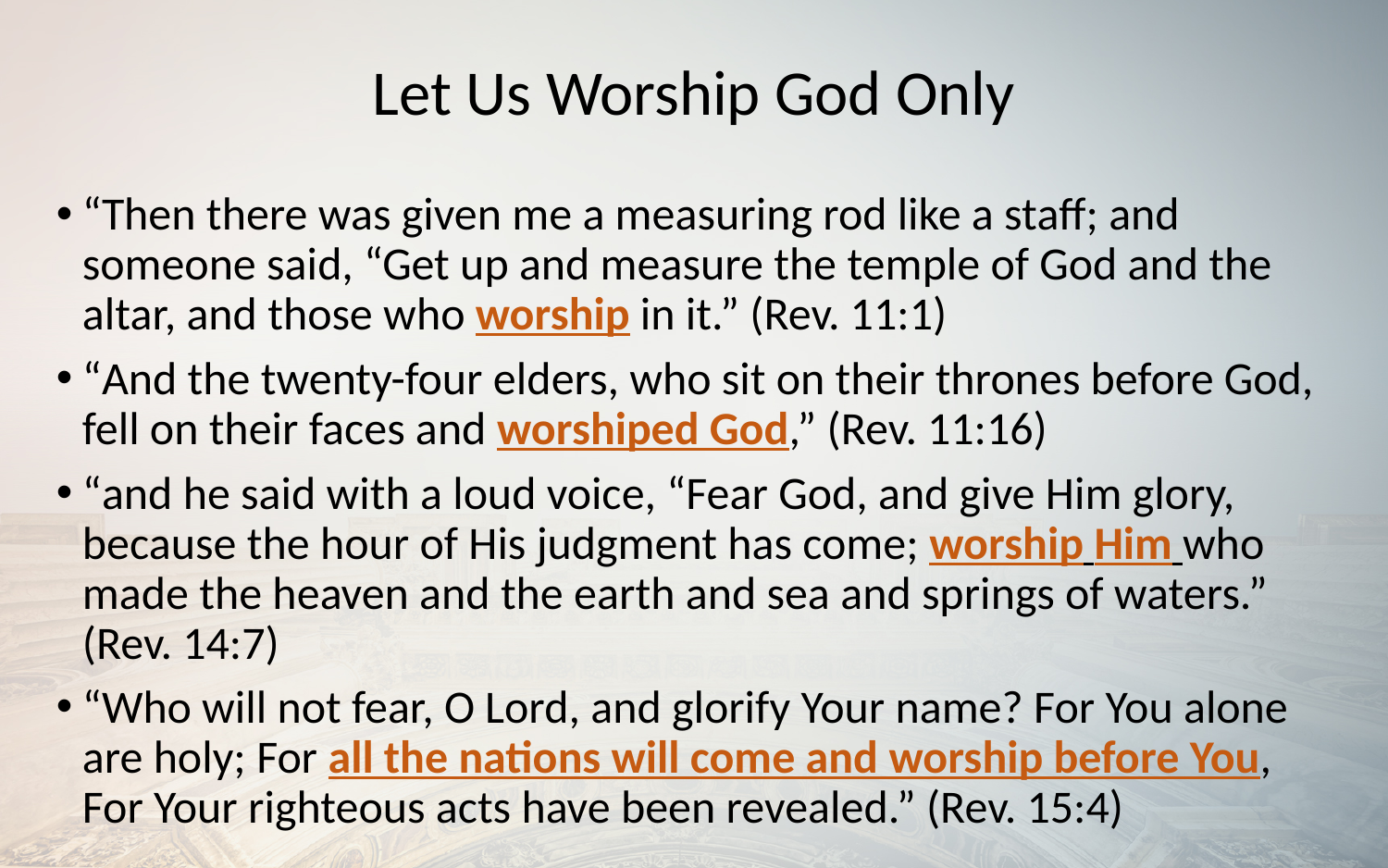

# Let Us Worship God Only
“Then there was given me a measuring rod like a staff; and someone said, “Get up and measure the temple of God and the altar, and those who worship in it.” (Rev. 11:1)
“And the twenty-four elders, who sit on their thrones before God, fell on their faces and worshiped God,” (Rev. 11:16)
“and he said with a loud voice, “Fear God, and give Him glory, because the hour of His judgment has come; worship Him who made the heaven and the earth and sea and springs of waters.” (Rev. 14:7)
“Who will not fear, O Lord, and glorify Your name? For You alone are holy; For all the nations will come and worship before You, 
For Your righteous acts have been revealed.” (Rev. 15:4)